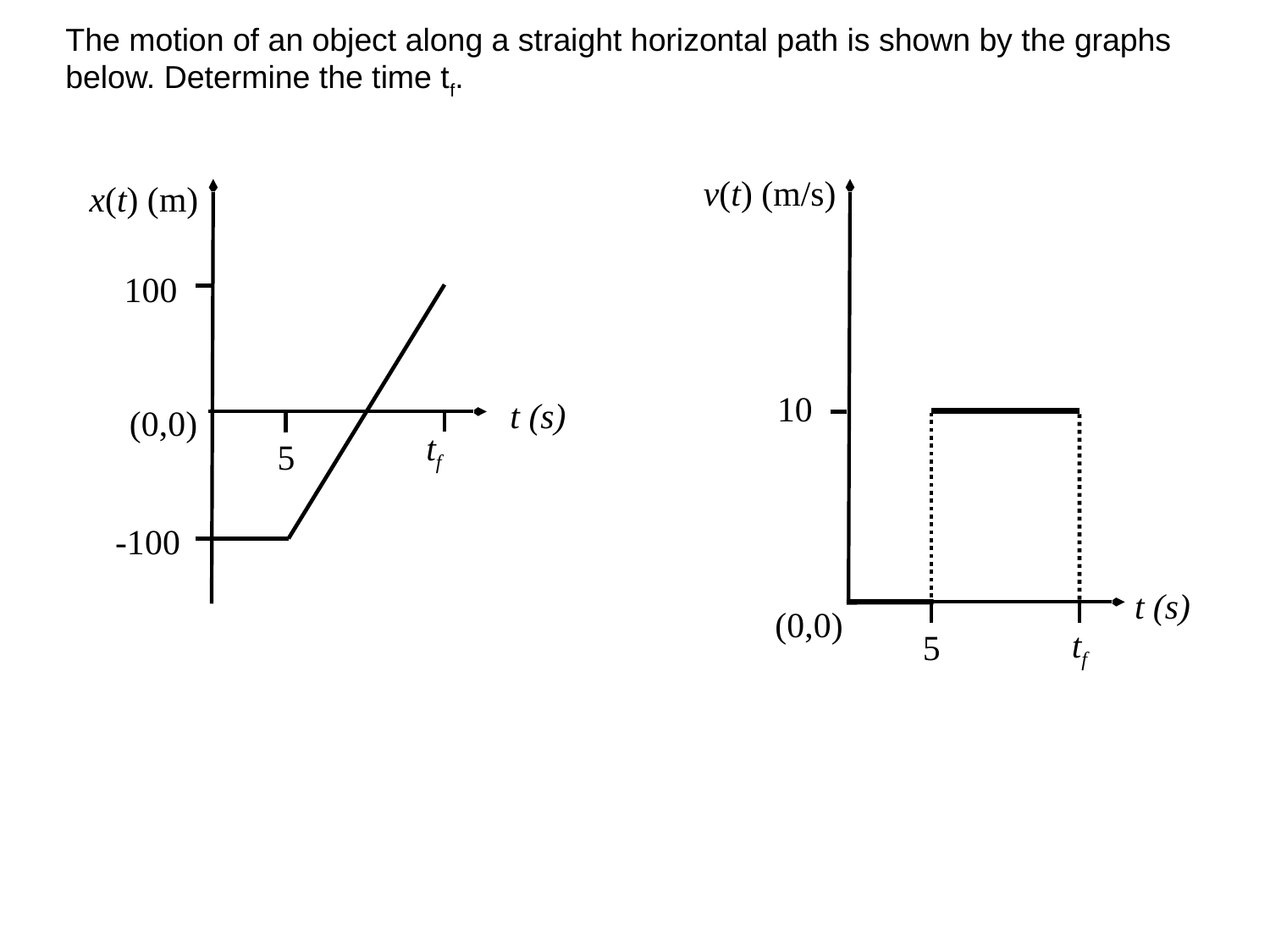

The motion of an object along a straight horizontal path is shown by the graphs below. Determine the time tf.
v(t) (m/s)
x(t) (m)
    10
t (s)
tf
5
-100
t (s)
tf
5
 100
 (0,0)
 (0,0)